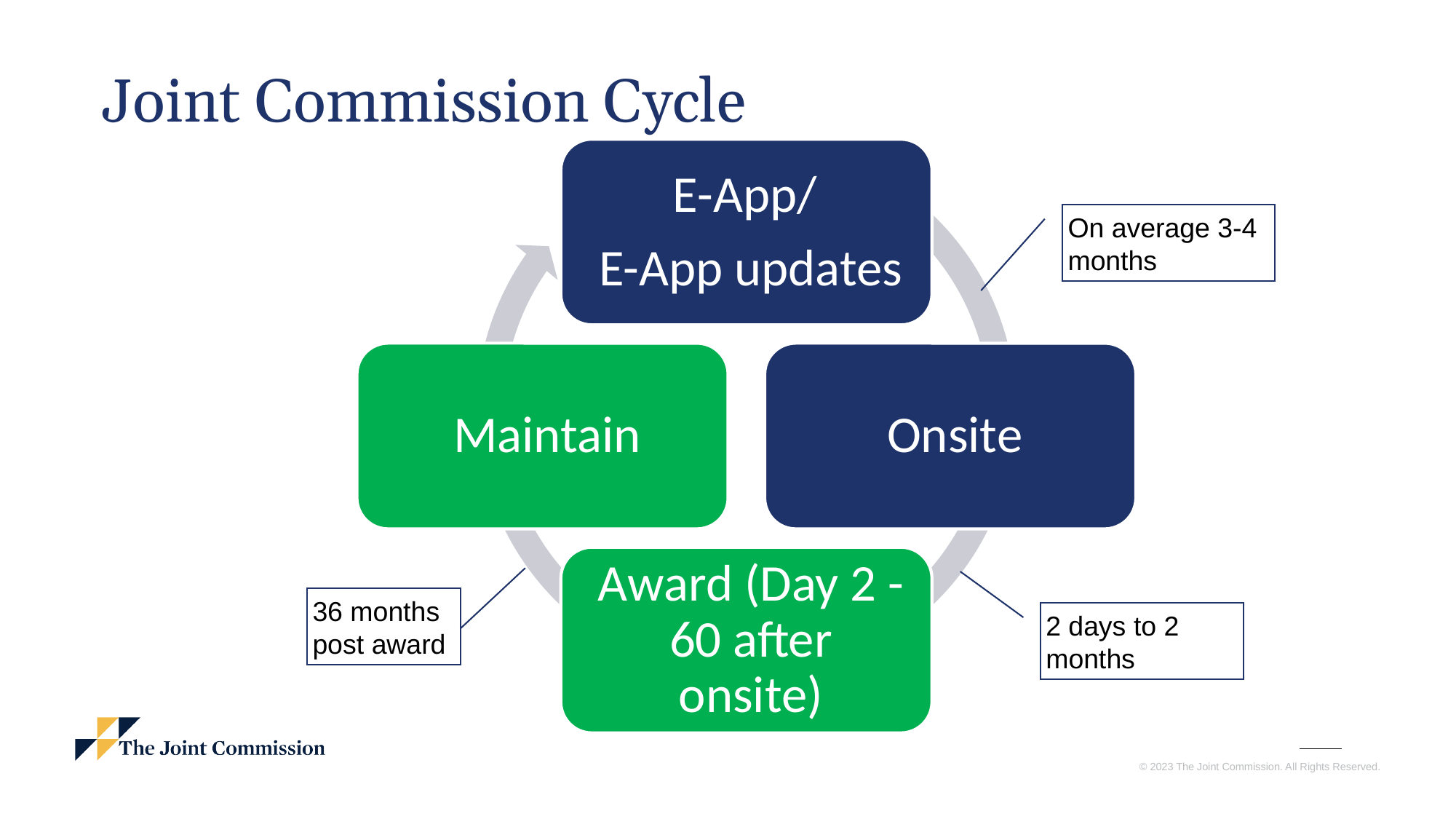

Joint Commission Cycle
E-App/
E-App updates
Onsite
Award (Day 2 - 60 after onsite)
Maintain

On average 3-4 months
36 months post award
2 days to 2 months